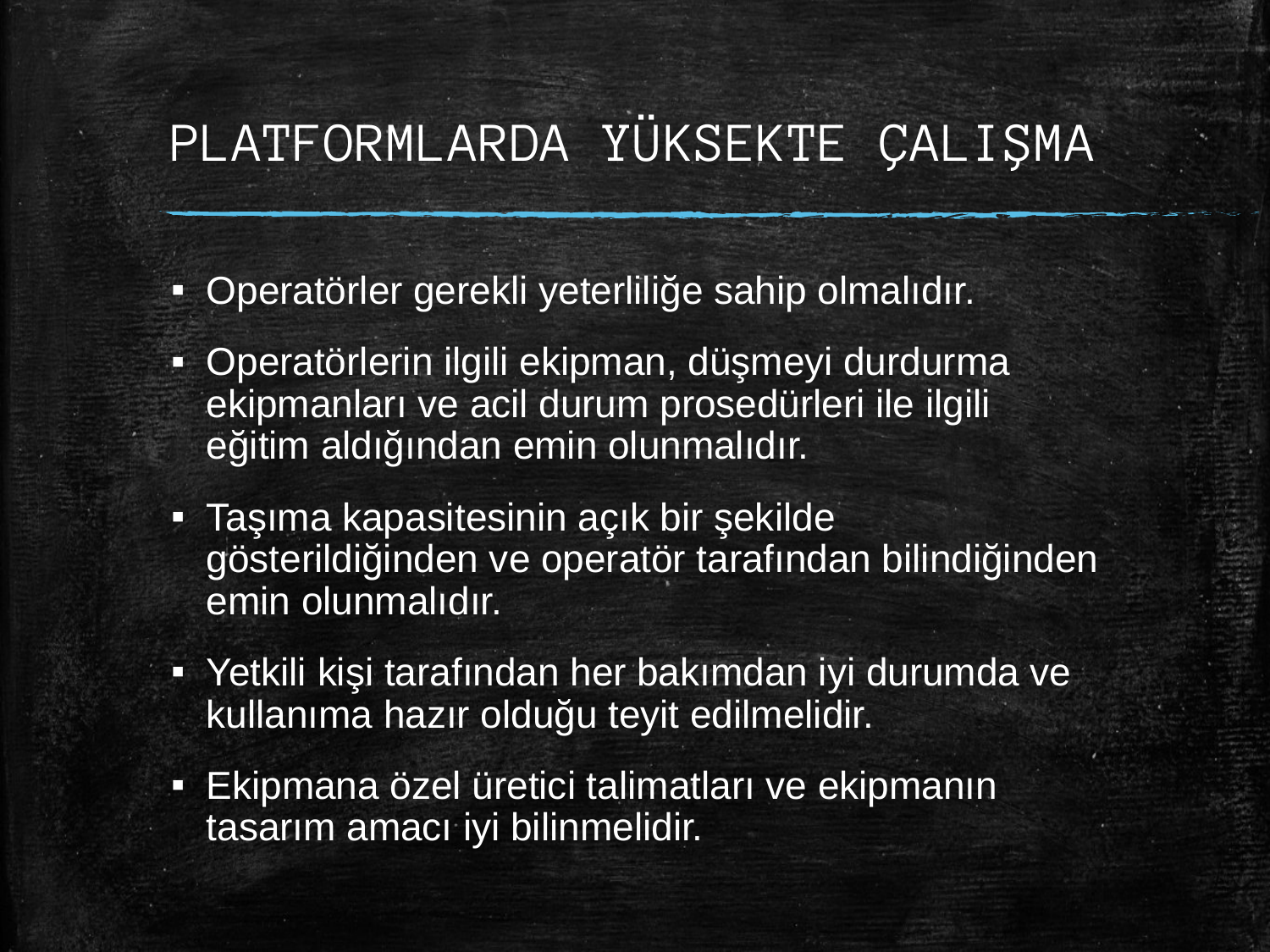

# PLATFORMLARDA YÜKSEKTE ÇALIŞMA
Operatörler gerekli yeterliliğe sahip olmalıdır.
Operatörlerin ilgili ekipman, düşmeyi durdurma ekipmanları ve acil durum prosedürleri ile ilgili eğitim aldığından emin olunmalıdır.
Taşıma kapasitesinin açık bir şekilde gösterildiğinden ve operatör tarafından bilindiğinden emin olunmalıdır.
Yetkili kişi tarafından her bakımdan iyi durumda ve kullanıma hazır olduğu teyit edilmelidir.
Ekipmana özel üretici talimatları ve ekipmanın tasarım amacı iyi bilinmelidir.